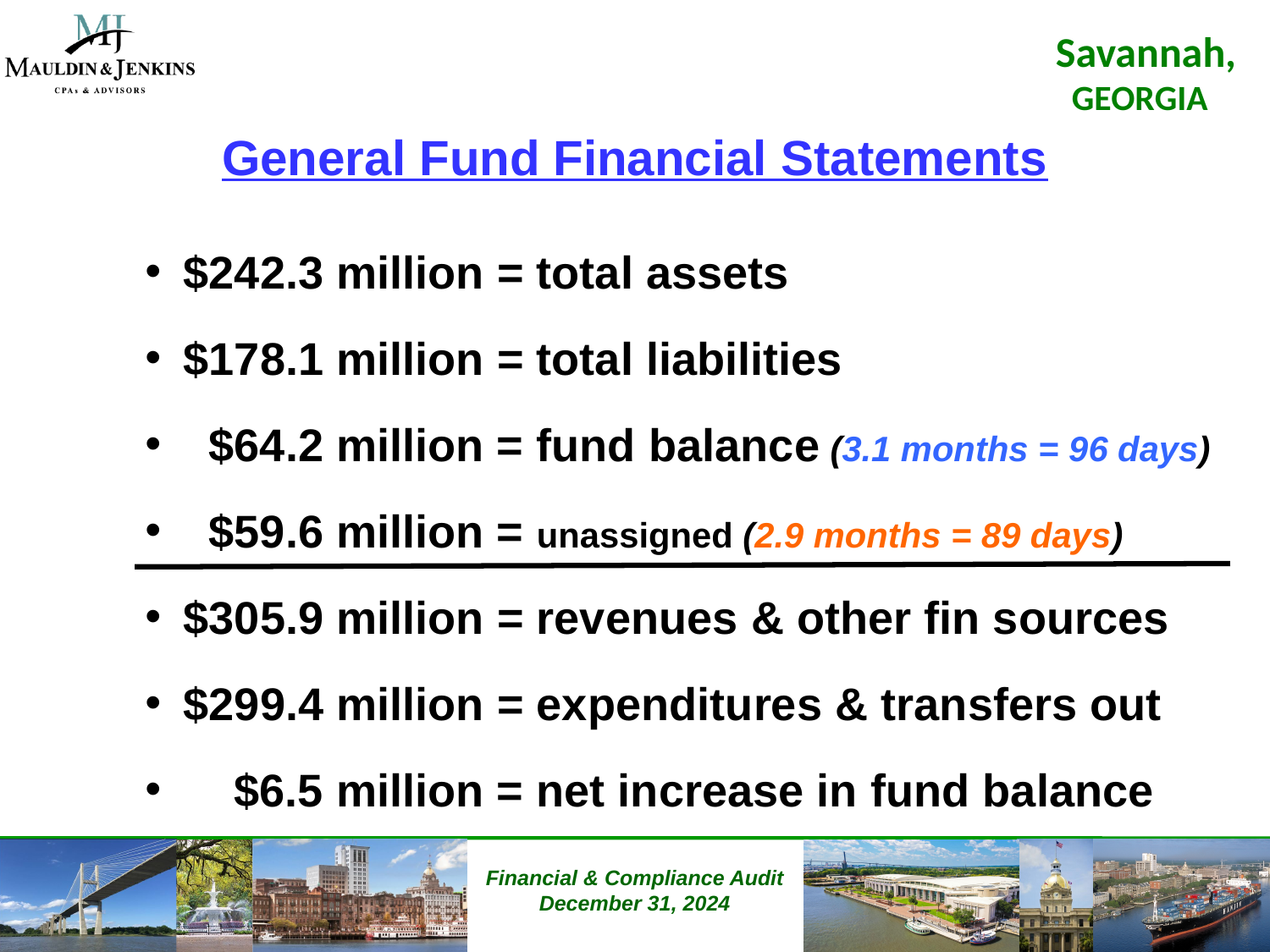

General Fund Financial Statements
$242.3 million = total assets
$178.1 million = total liabilities
  $64.2 million = fund balance (3.1 months = 96 days)
  $59.6 million = unassigned (2.9 months = 89 days)
$305.9 million = revenues & other fin sources
$299.4 million = expenditures & transfers out
    $6.5 million = net increase in fund balance